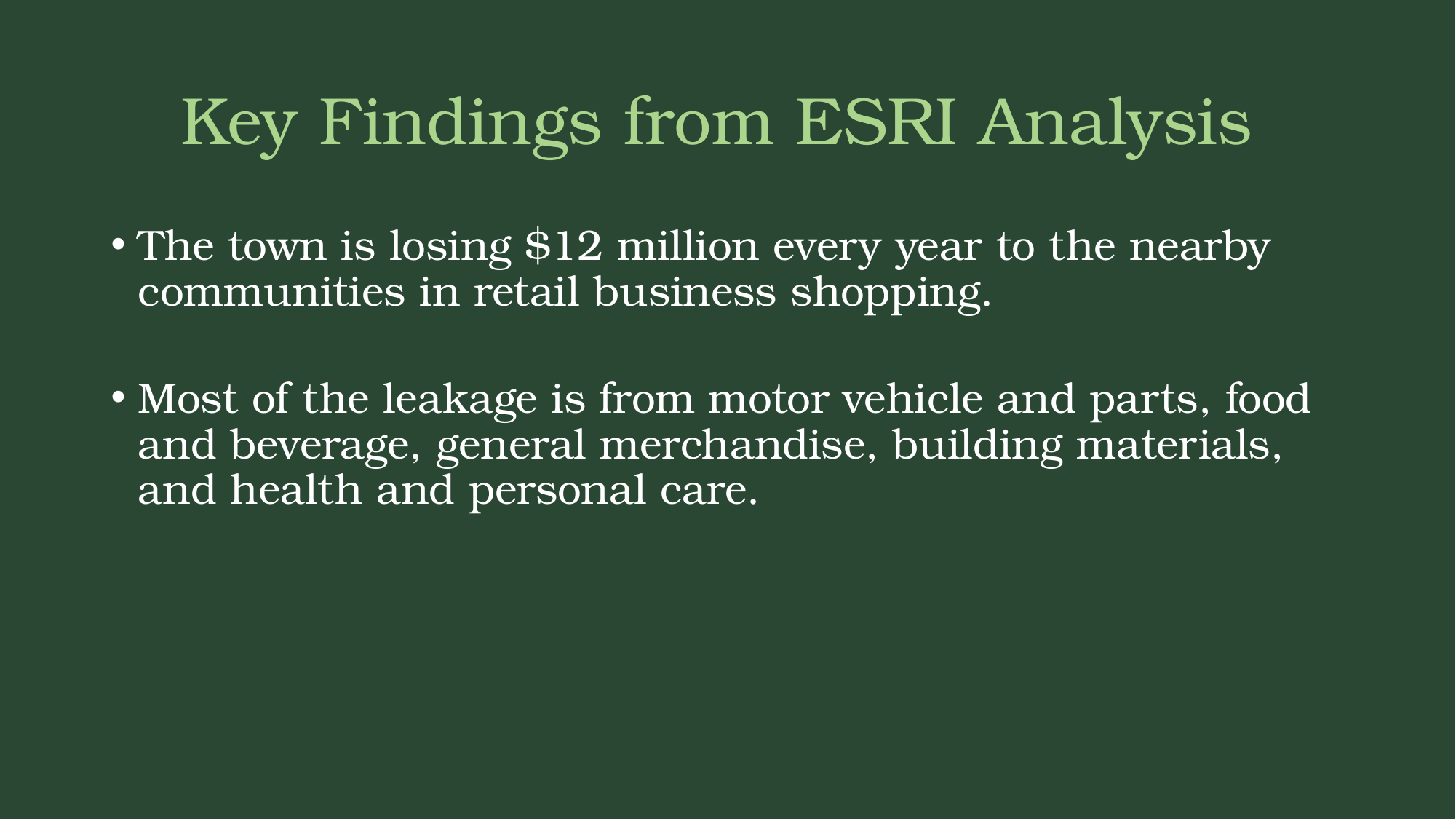

# Key Findings from ESRI Analysis
The town is losing $12 million every year to the nearby communities in retail business shopping.

Most of the leakage is from motor vehicle and parts, food and beverage, general merchandise, building materials, and health and personal care.